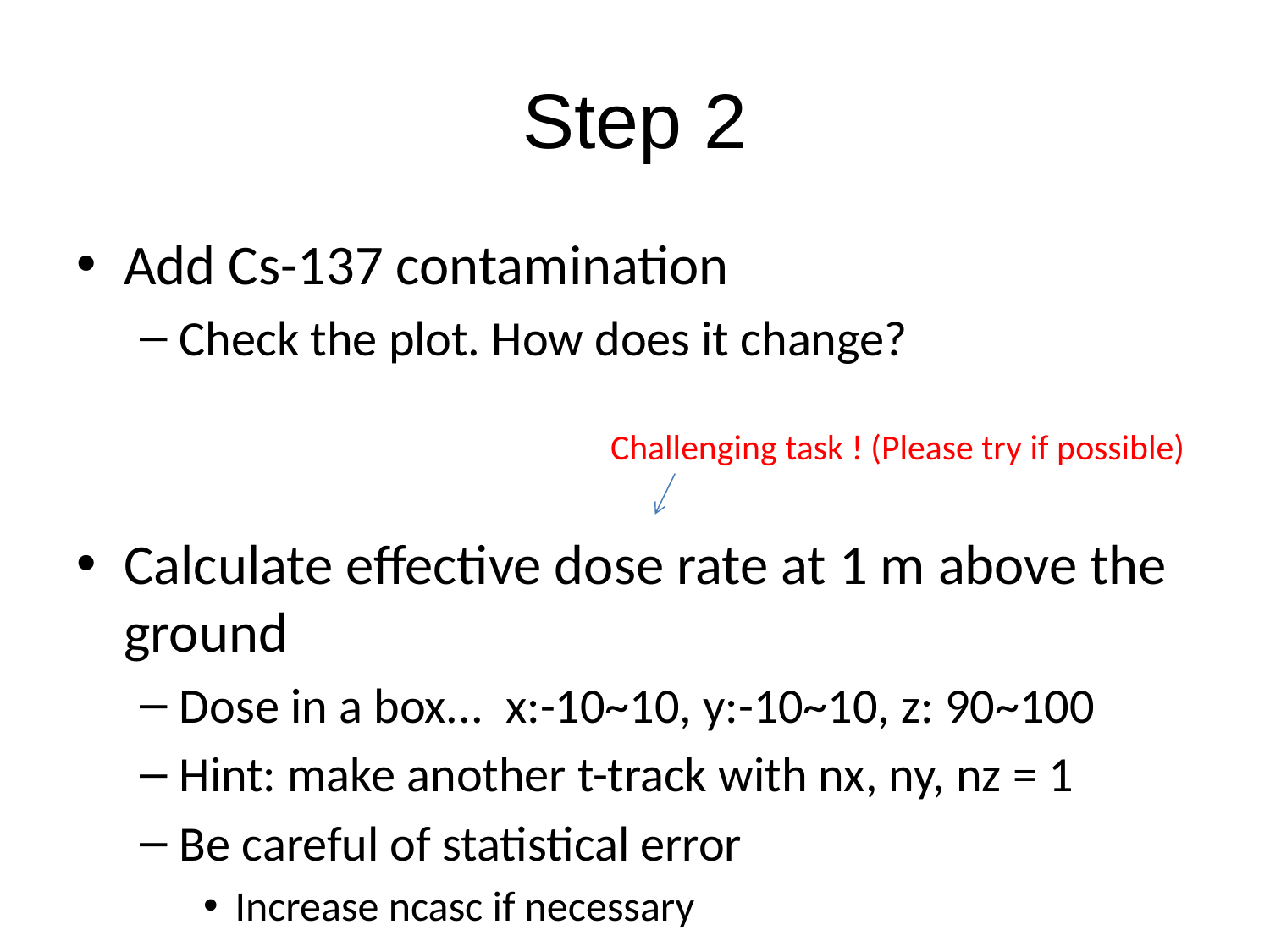

# Step 2
Add Cs-137 contamination
Check the plot. How does it change?

Calculate effective dose rate at 1 m above the ground
Dose in a box...  x:-10~10, y:-10~10, z: 90~100
Hint: make another t-track with nx, ny, nz = 1
Be careful of statistical error
Increase ncasc if necessary
Challenging task ! (Please try if possible)